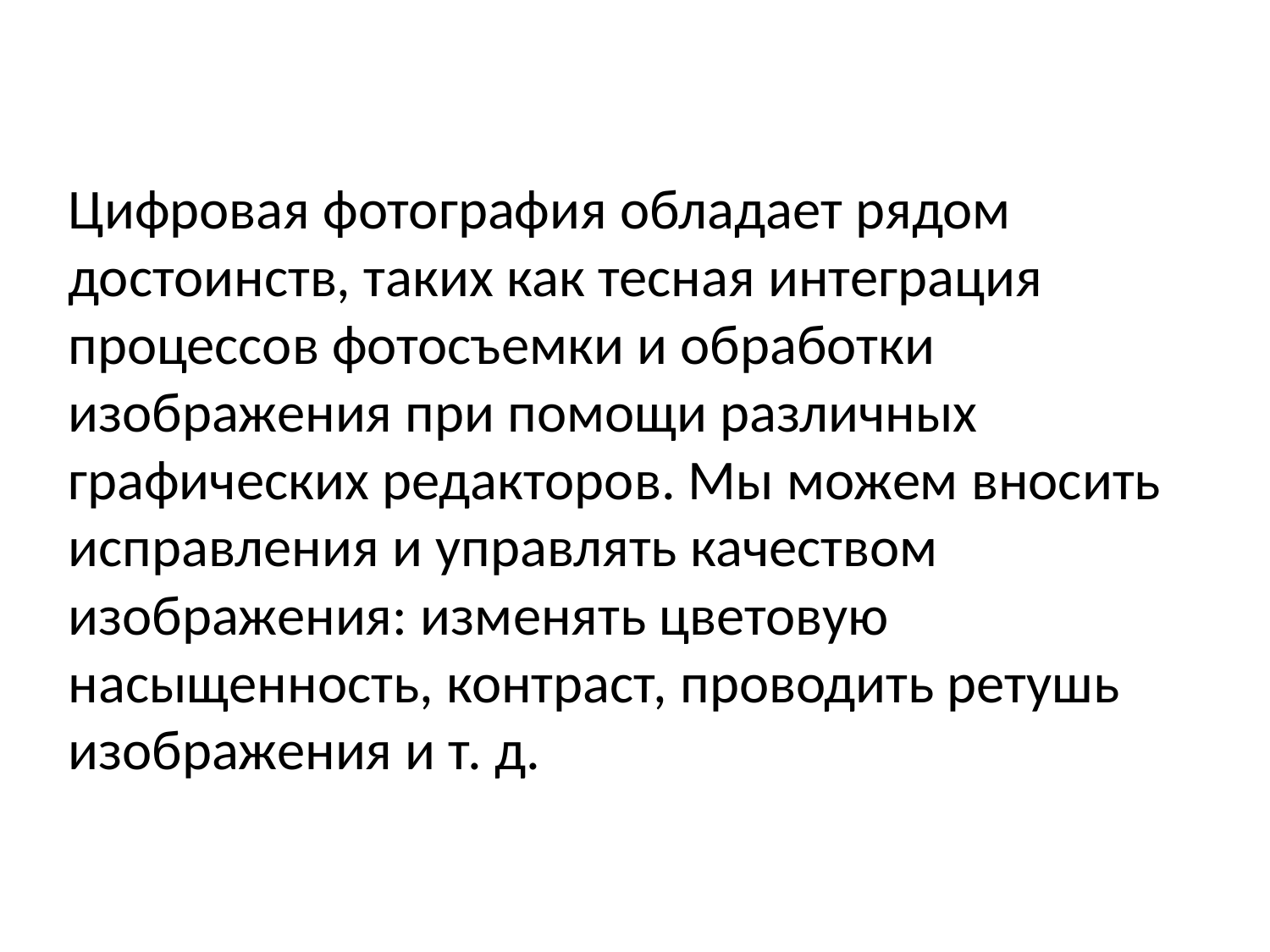

Цифровая фотография обладает рядом достоинств, таких как тесная интеграция процессов фотосъемки и обработки изображения при помощи различных графических редакторов. Мы можем вносить исправления и управлять качеством изображения: изменять цветовую насыщенность, контраст, проводить ретушь изображения и т. д.